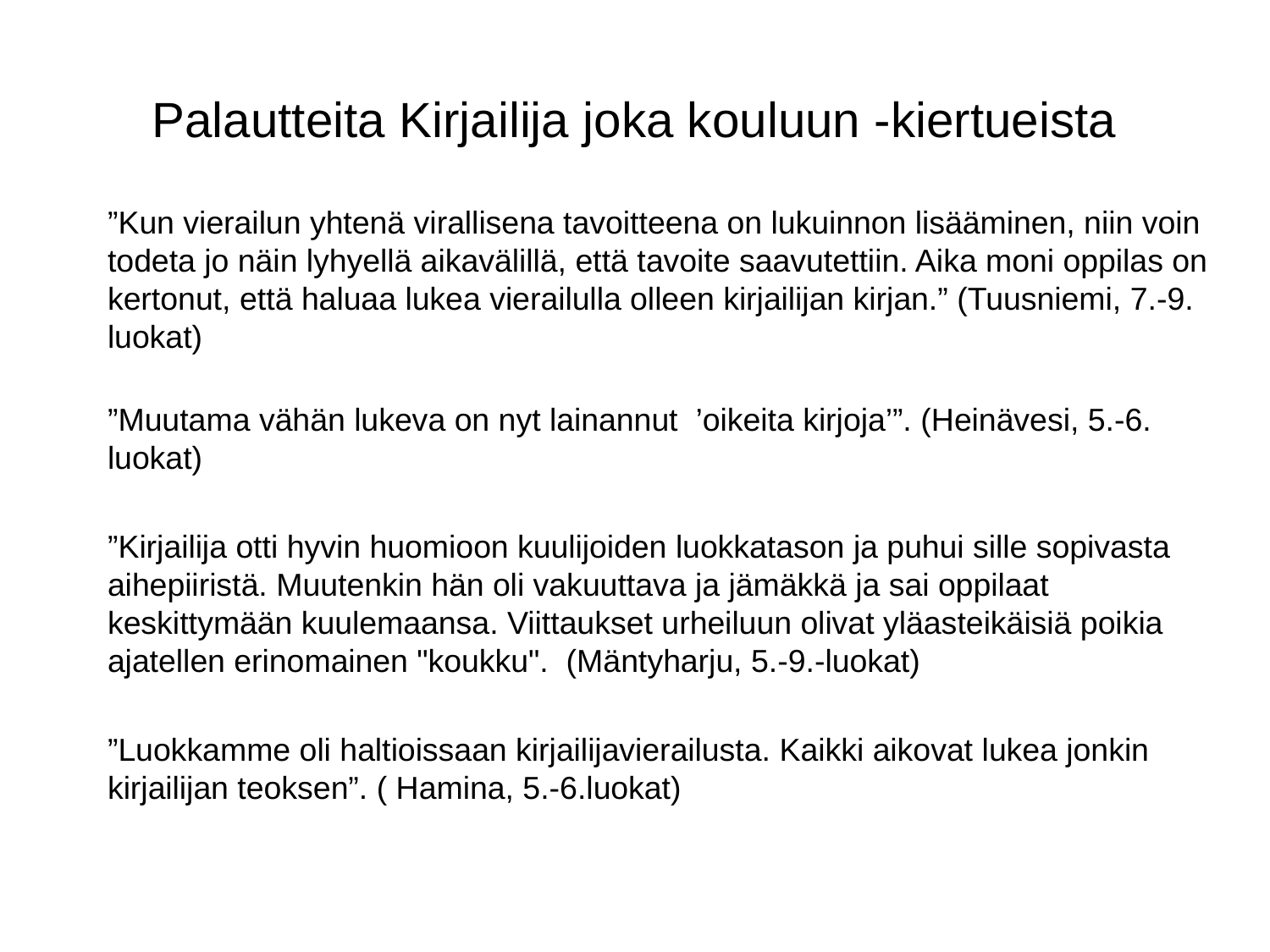

# Palautteita Kirjailija joka kouluun -kiertueista
”Kun vierailun yhtenä virallisena tavoitteena on lukuinnon lisääminen, niin voin todeta jo näin lyhyellä aikavälillä, että tavoite saavutettiin. Aika moni oppilas on kertonut, että haluaa lukea vierailulla olleen kirjailijan kirjan.” (Tuusniemi, 7.-9. luokat)
”Muutama vähän lukeva on nyt lainannut  ’oikeita kirjoja’”. (Heinävesi, 5.-6. luokat)

”Kirjailija otti hyvin huomioon kuulijoiden luokkatason ja puhui sille sopivasta aihepiiristä. Muutenkin hän oli vakuuttava ja jämäkkä ja sai oppilaat keskittymään kuulemaansa. Viittaukset urheiluun olivat yläasteikäisiä poikia ajatellen erinomainen "koukku".  (Mäntyharju, 5.-9.-luokat)

”Luokkamme oli haltioissaan kirjailijavierailusta. Kaikki aikovat lukea jonkin kirjailijan teoksen”. ( Hamina, 5.-6.luokat)